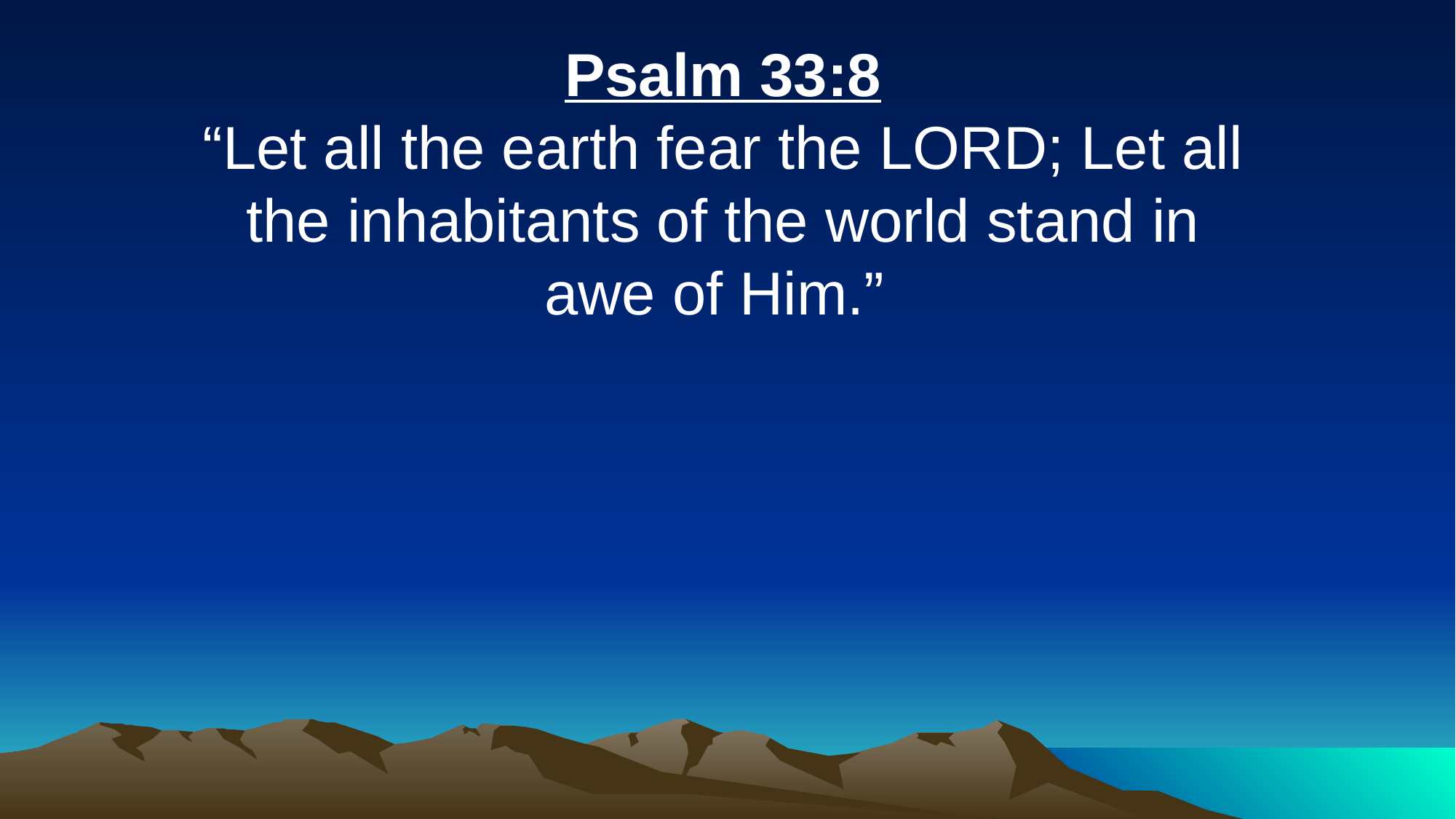

Psalm 33:8
“Let all the earth fear the LORD; Let all the inhabitants of the world stand in awe of Him.”